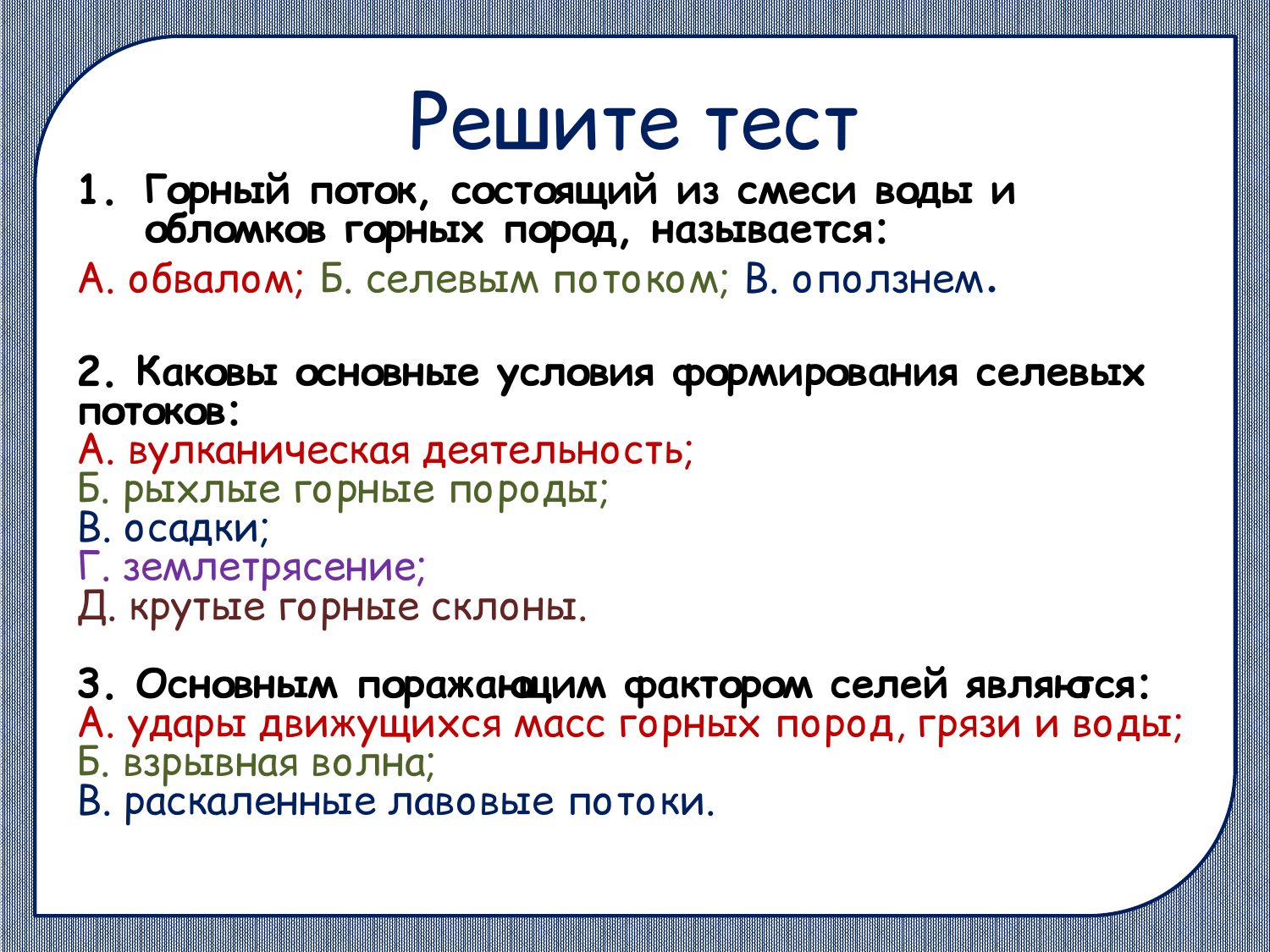

# Решите тест
Горный поток, состоящий из смеси воды и обломков горных пород, называется:
А. обвалом; Б. селевым потоком; В. оползнем.

2. Каковы основные условия формирования селевых потоков:
А. вулканическая деятельность;
Б. рыхлые горные породы;
В. осадки;
Г. землетрясение;
Д. крутые горные склоны.

3. Основным поражающим фактором селей являются:
А. удары движущихся масс горных пород, грязи и воды;
Б. взрывная волна;
В. раскаленные лавовые потоки.